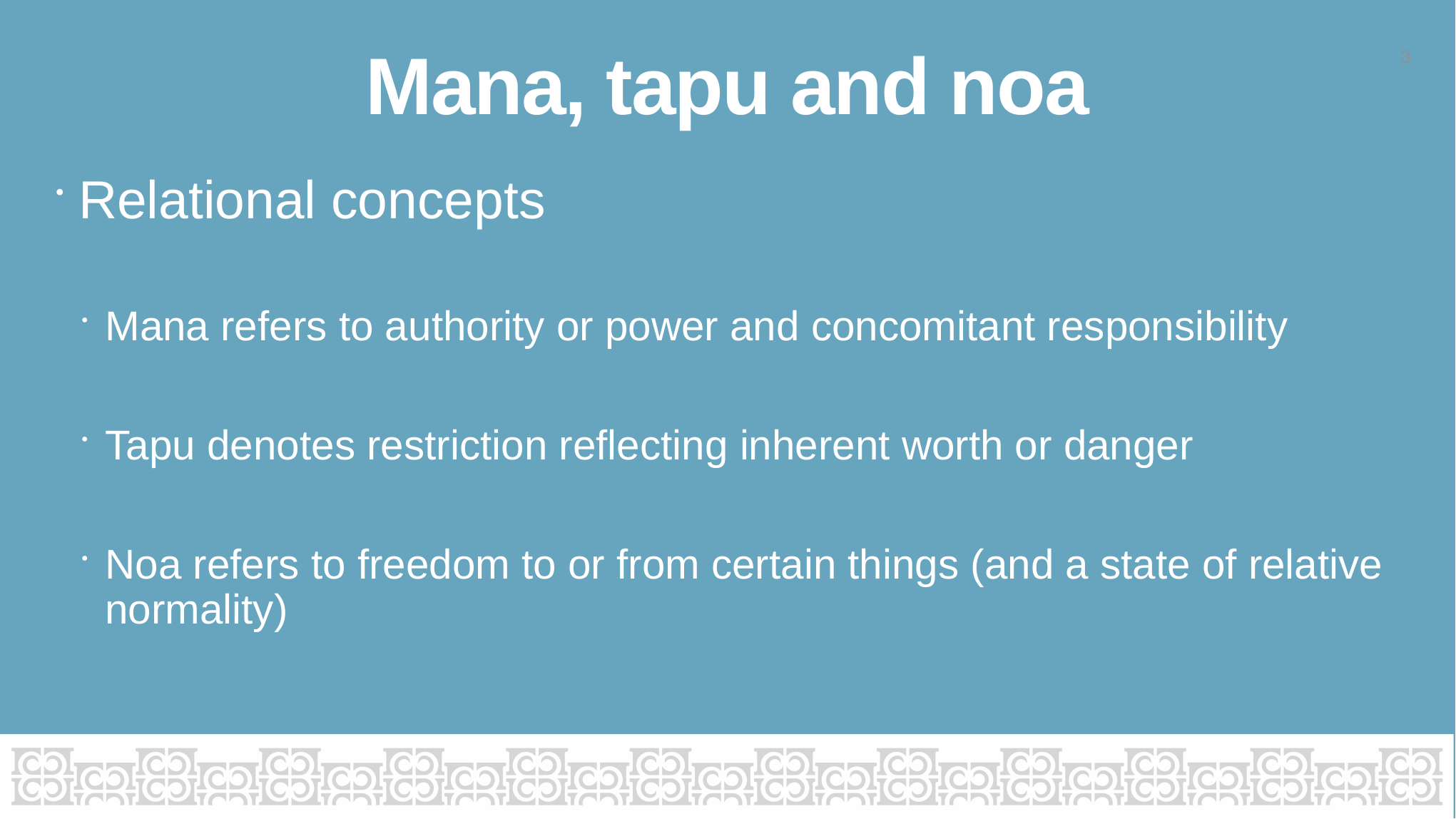

3
# Mana, tapu and noa
Relational concepts

Mana refers to authority or power and concomitant responsibility

Tapu denotes restriction reflecting inherent worth or danger

Noa refers to freedom to or from certain things (and a state of relative normality)